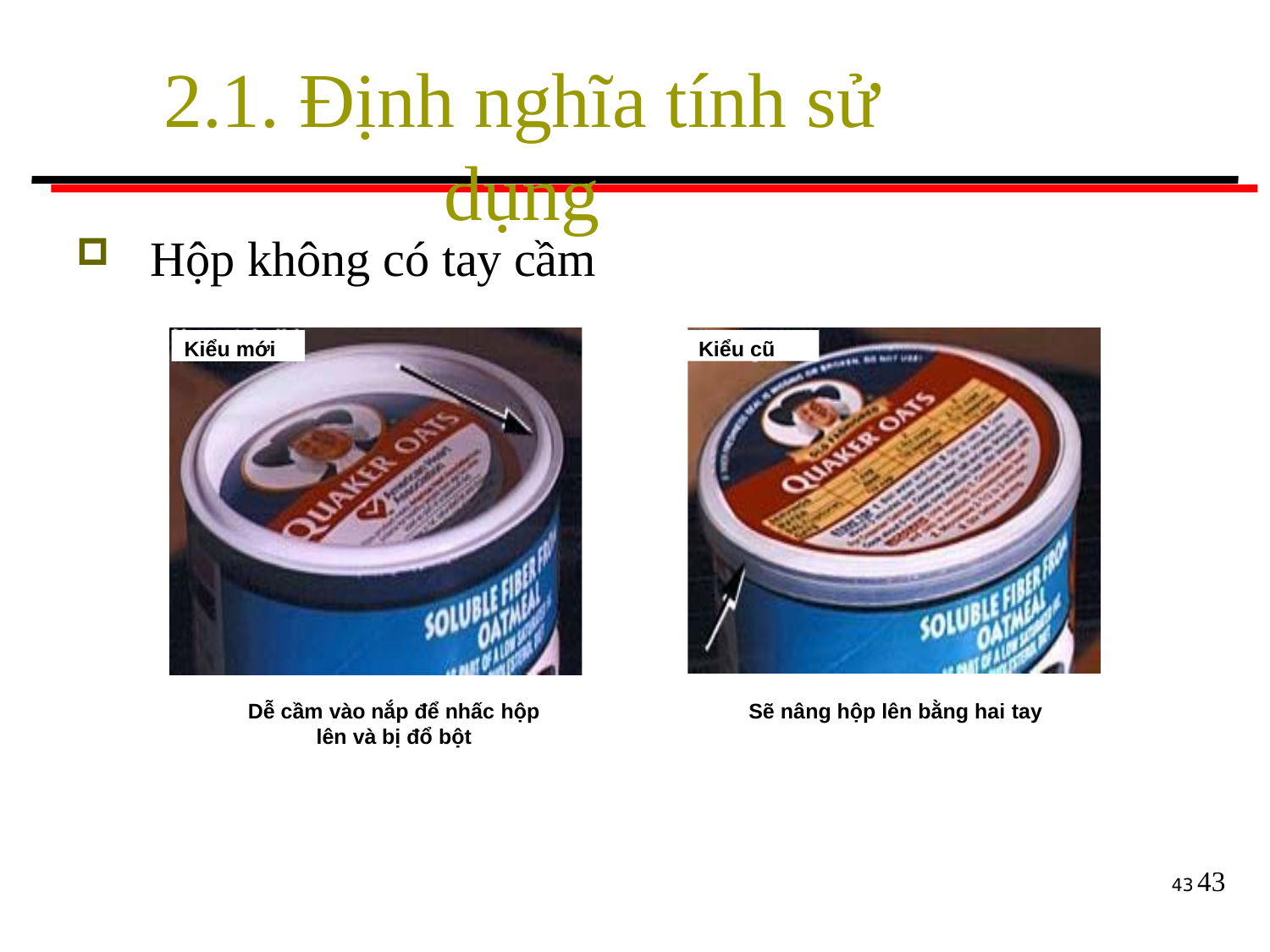

# 2.1. Định nghĩa tính sử dụng
Hộp không có tay cầm

Kiểu mới
Kiểu cũ
Dễ cầm vào nắp để nhấc hộp
lên và bị đổ bột
Sẽ nâng hộp lên bằng hai tay
43
43